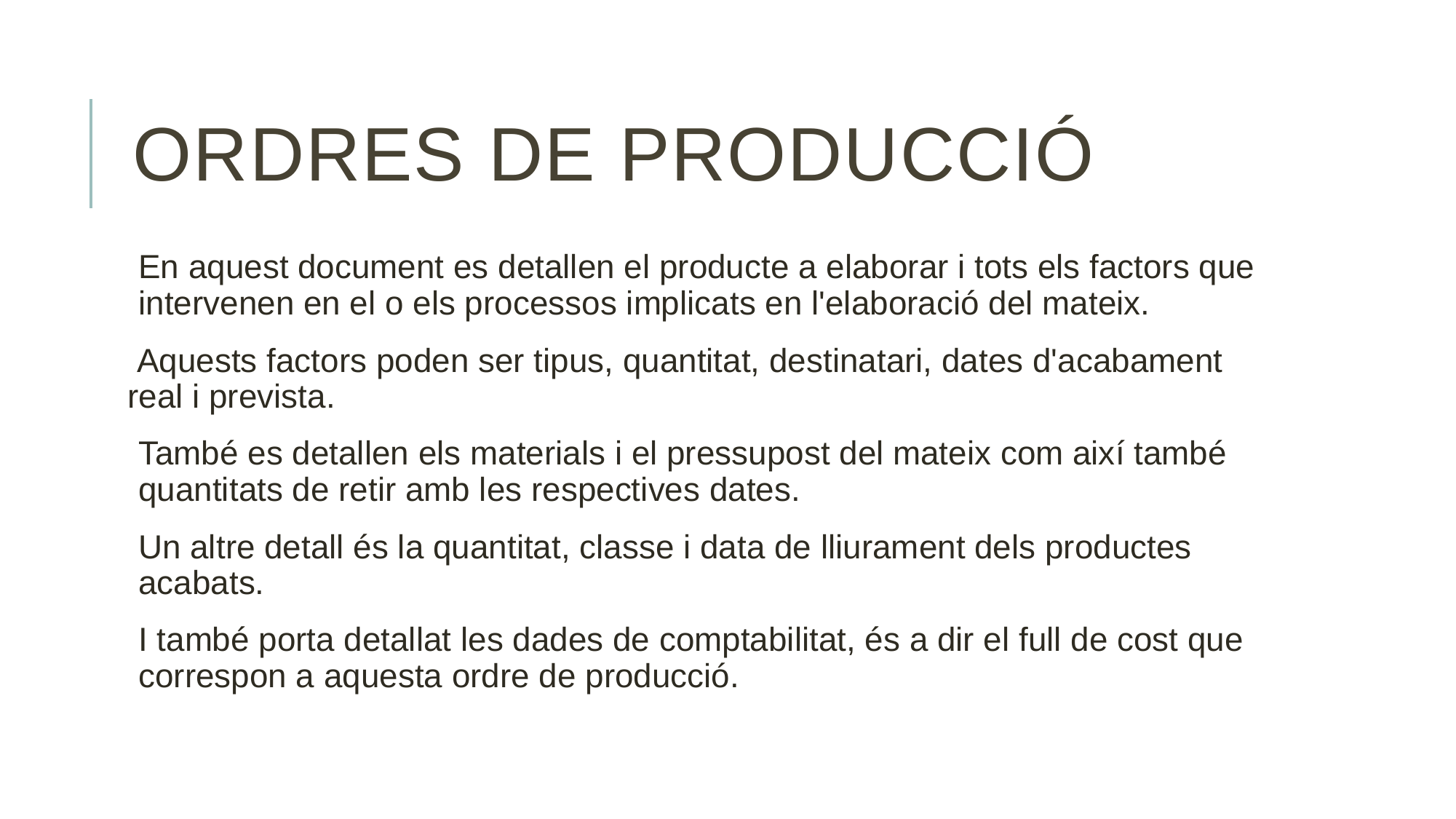

# Ordres de producció
En aquest document es detallen el producte a elaborar i tots els factors que intervenen en el o els processos implicats en l'elaboració del mateix.
 Aquests factors poden ser tipus, quantitat, destinatari, dates d'acabament real i prevista.
També es detallen els materials i el pressupost del mateix com així també quantitats de retir amb les respectives dates.
Un altre detall és la quantitat, classe i data de lliurament dels productes acabats.
I també porta detallat les dades de comptabilitat, és a dir el full de cost que correspon a aquesta ordre de producció.